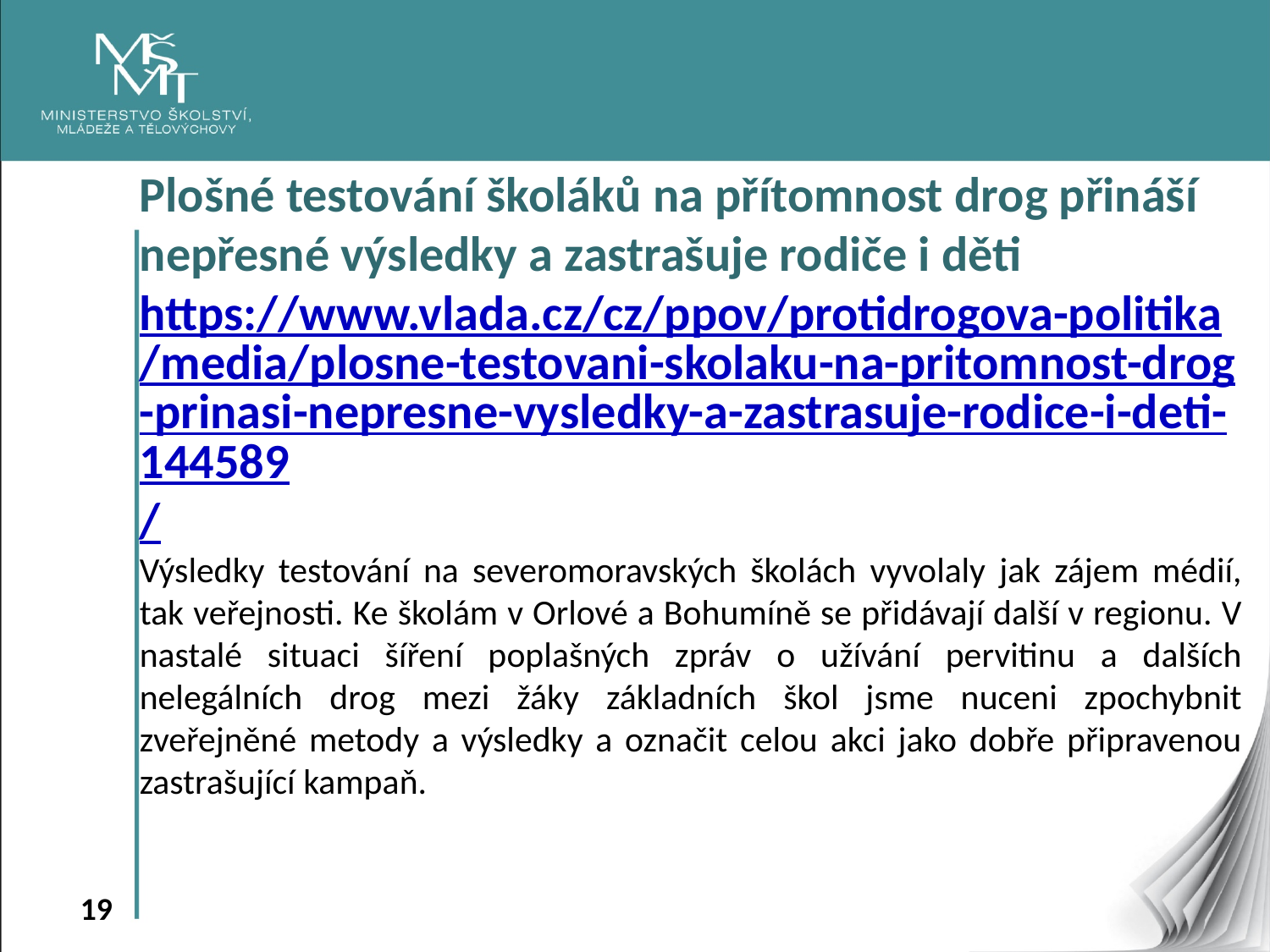

Plošné testování školáků na přítomnost drog přináší nepřesné výsledky a zastrašuje rodiče i děti
https://www.vlada.cz/cz/ppov/protidrogova-politika/media/plosne-testovani-skolaku-na-pritomnost-drog-prinasi-nepresne-vysledky-a-zastrasuje-rodice-i-deti-144589/
Výsledky testování na severomoravských školách vyvolaly jak zájem médií, tak veřejnosti. Ke školám v Orlové a Bohumíně se přidávají další v regionu. V nastalé situaci šíření poplašných zpráv o užívání pervitinu a dalších nelegálních drog mezi žáky základních škol jsme nuceni zpochybnit zveřejněné metody a výsledky a označit celou akci jako dobře připravenou zastrašující kampaň.